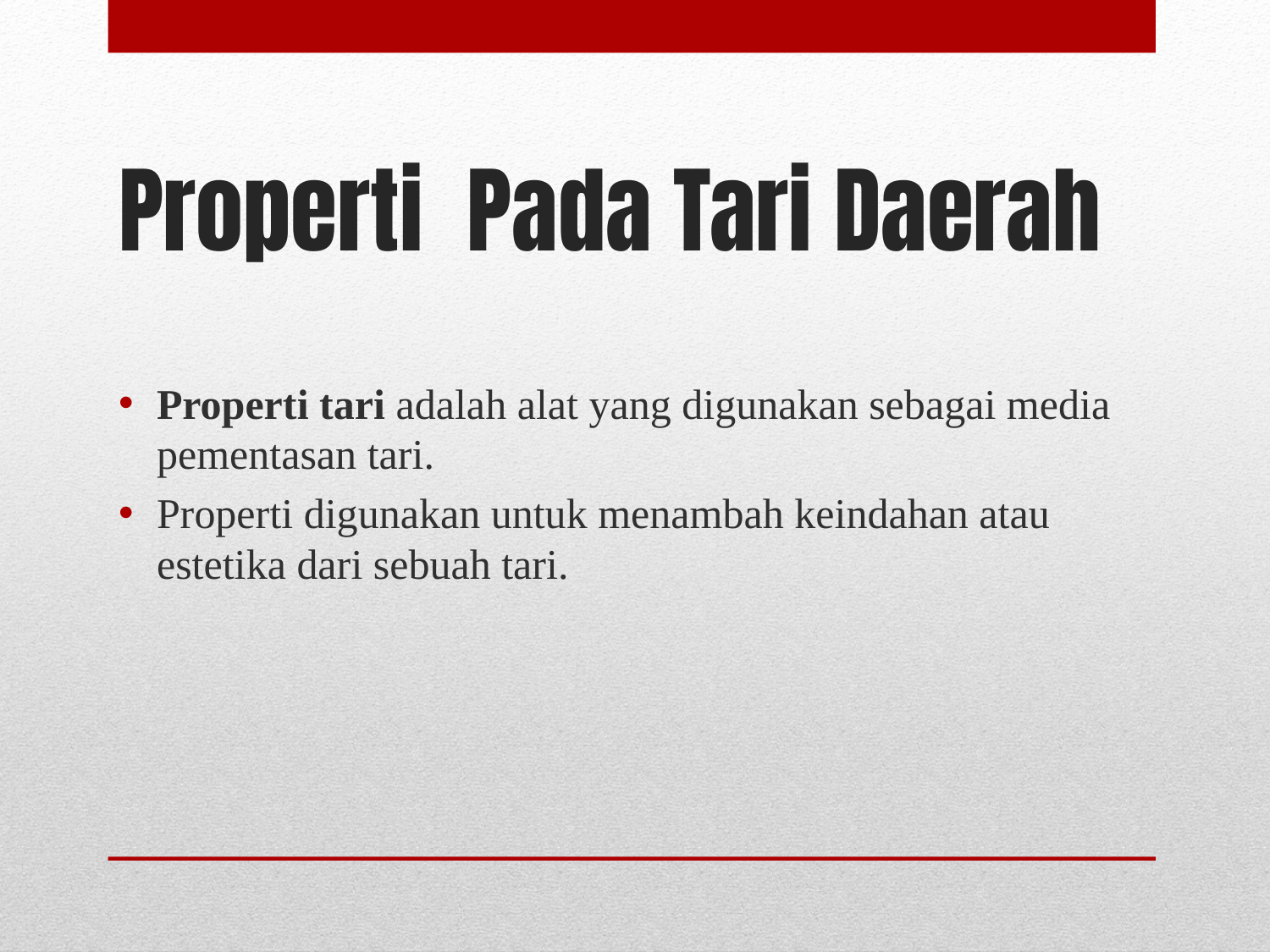

# Properti  Pada Tari Daerah
Properti tari adalah alat yang digunakan sebagai media pementasan tari.
Properti digunakan untuk menambah keindahan atau estetika dari sebuah tari.